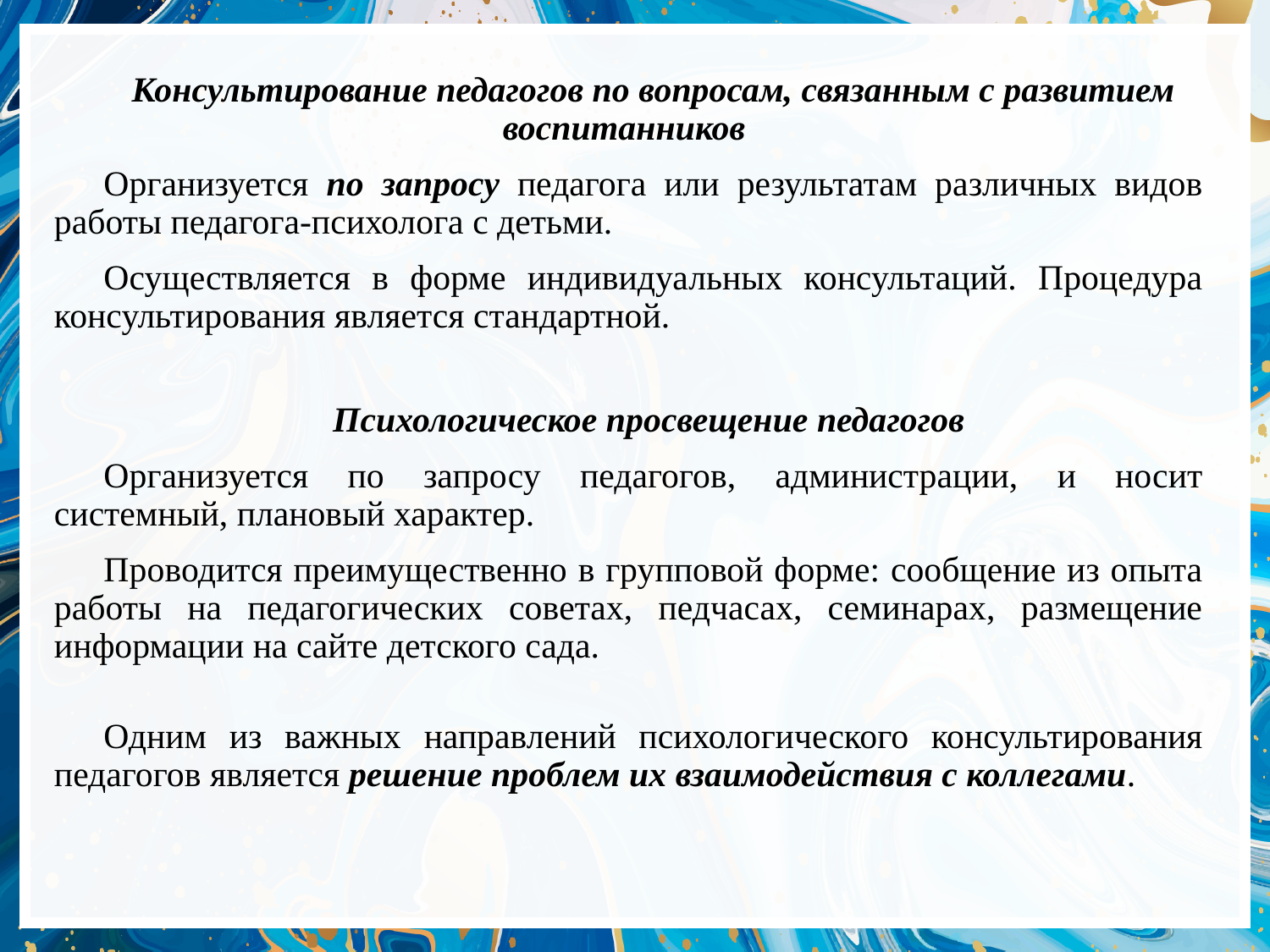

Консультирование педагогов по вопросам, связанным c развитием воспитанников
Организуется по запросу педагога или результатам различных видов работы педагога-психолога c детьми.
Осуществляется в форме индивидуальных консультаций. Процедура консультирования является стандартной.

Психологическое просвещение педагогов
Организуется по запросу педагогов, администрации, и носит системный, плановый характер.
Проводится преимущественно в групповой форме: сообщение из опыта работы на педагогических советах, педчасах, семинарах, размещение информации на сайте детского сада.

Одним из важных направлений психологического консультирования педагогов является решение проблем их взаимодействия с коллегами.